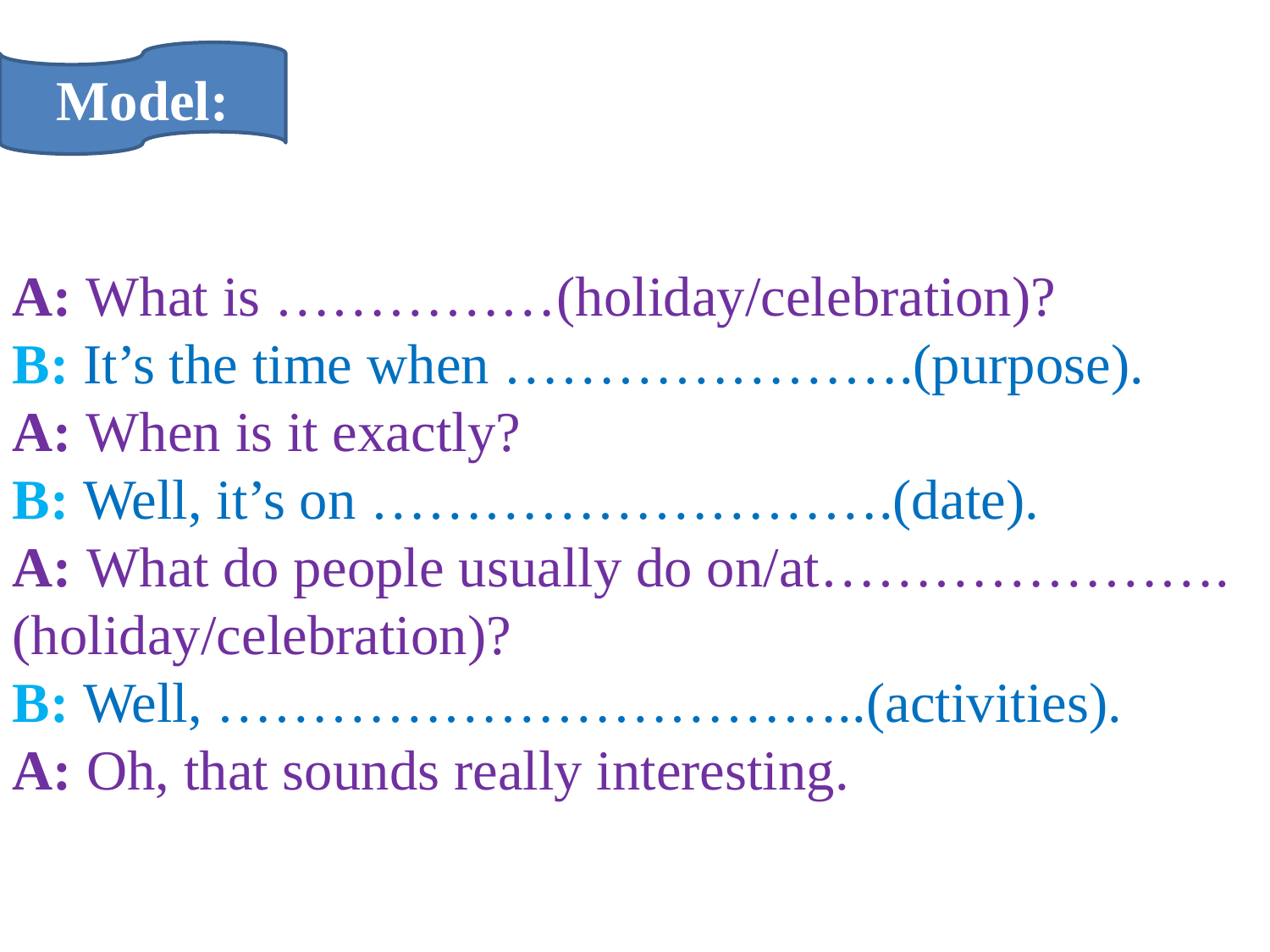

Model:
A: What is ……………(holiday/celebration)?
B: It’s the time when ………………….(purpose).
A: When is it exactly?
B: Well, it’s on ……………………….(date).
A: What do people usually do on/at…………………. (holiday/celebration)?
B: Well, ……………………………..(activities).
A: Oh, that sounds really interesting.